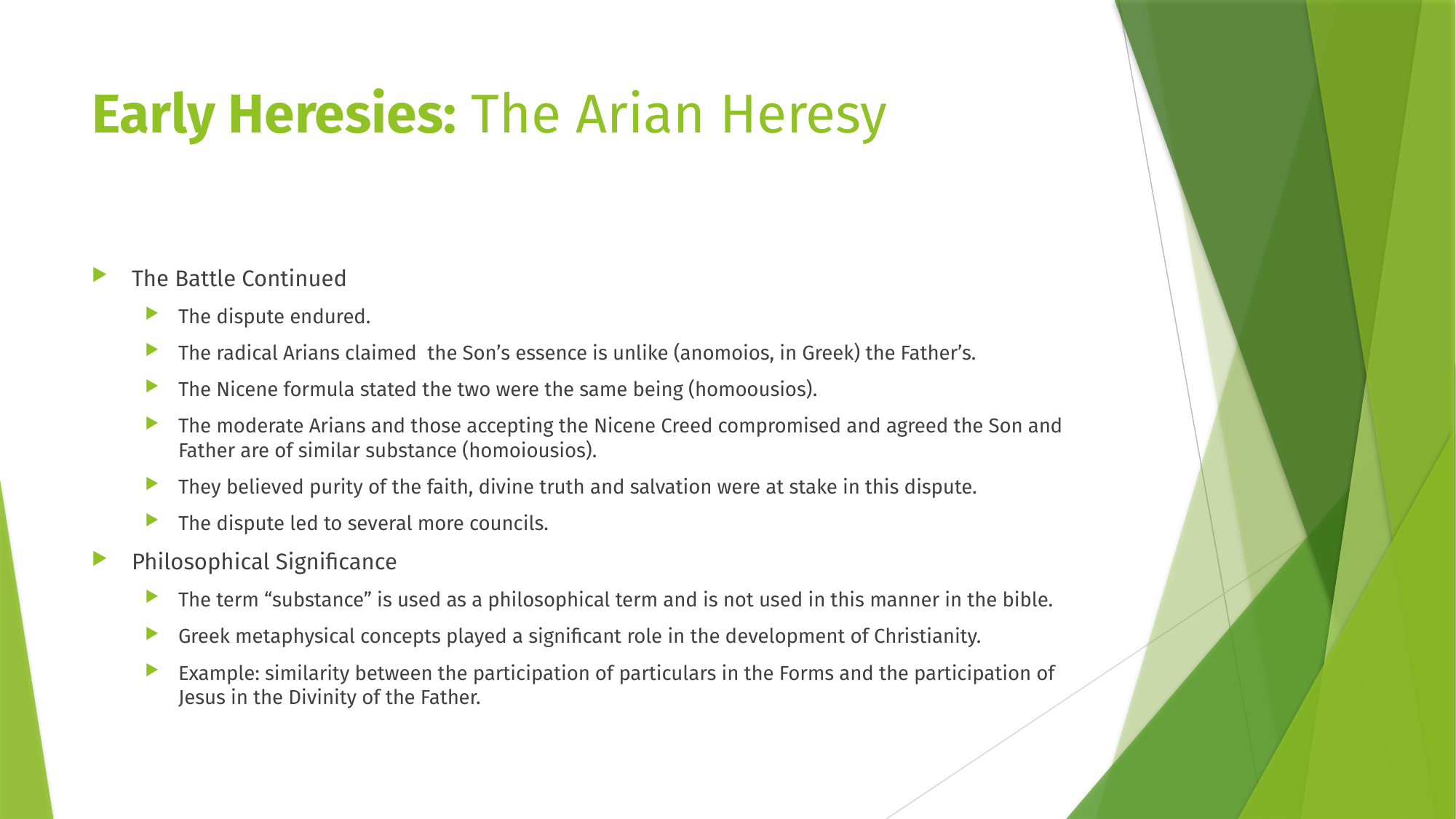

# Early Heresies: The Arian Heresy
The Battle Continued
The dispute endured.
The radical Arians claimed  the Son’s essence is unlike (anomoios, in Greek) the Father’s.
The Nicene formula stated the two were the same being (homoousios).
The moderate Arians and those accepting the Nicene Creed compromised and agreed the Son and Father are of similar substance (homoiousios).
They believed purity of the faith, divine truth and salvation were at stake in this dispute.
The dispute led to several more councils.
Philosophical Significance
The term “substance” is used as a philosophical term and is not used in this manner in the bible.
Greek metaphysical concepts played a significant role in the development of Christianity.
Example: similarity between the participation of particulars in the Forms and the participation of Jesus in the Divinity of the Father.